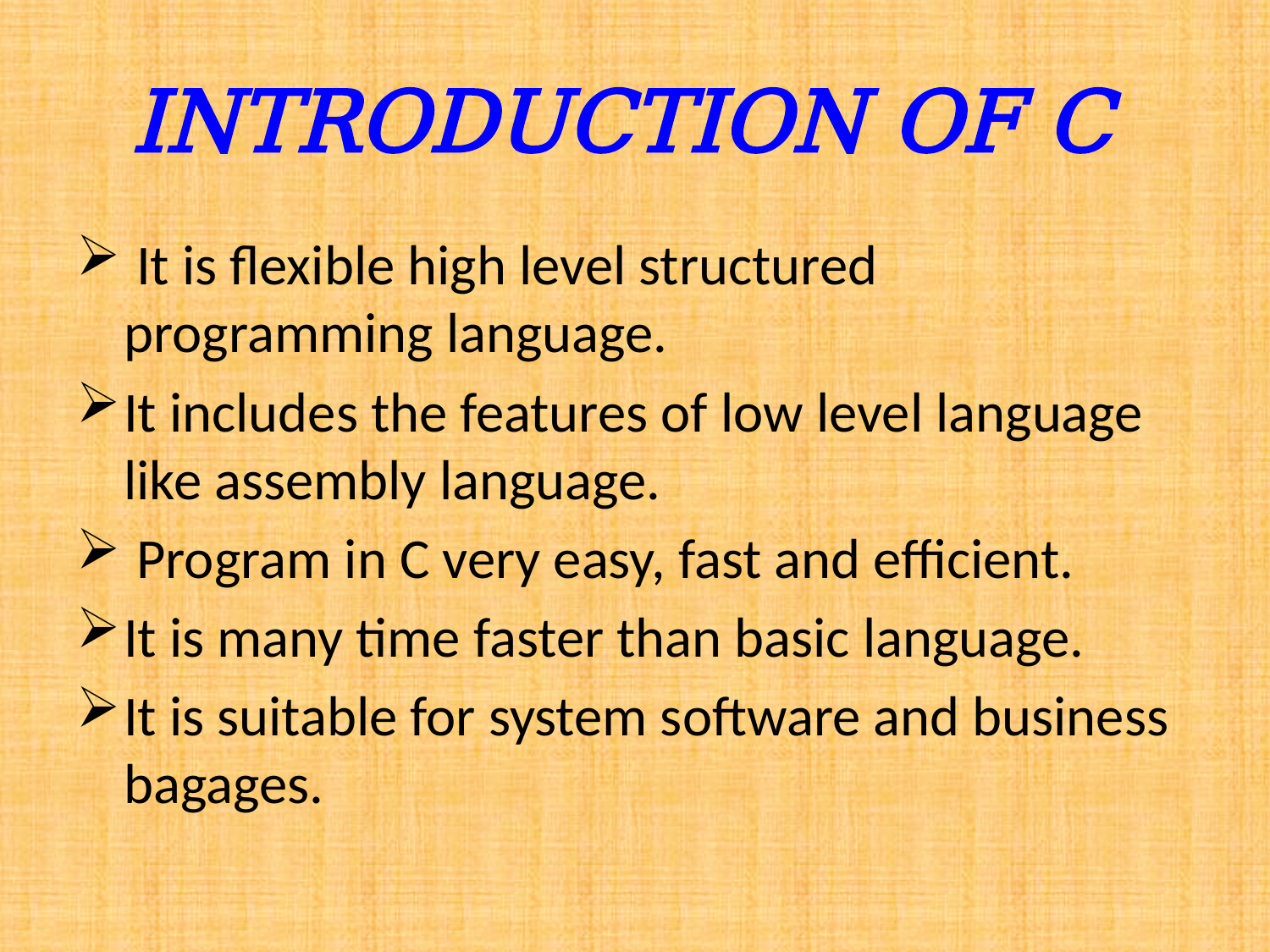

# INTRODUCTION OF C
 It is flexible high level structured programming language.
It includes the features of low level language like assembly language.
 Program in C very easy, fast and efficient.
It is many time faster than basic language.
It is suitable for system software and business bagages.